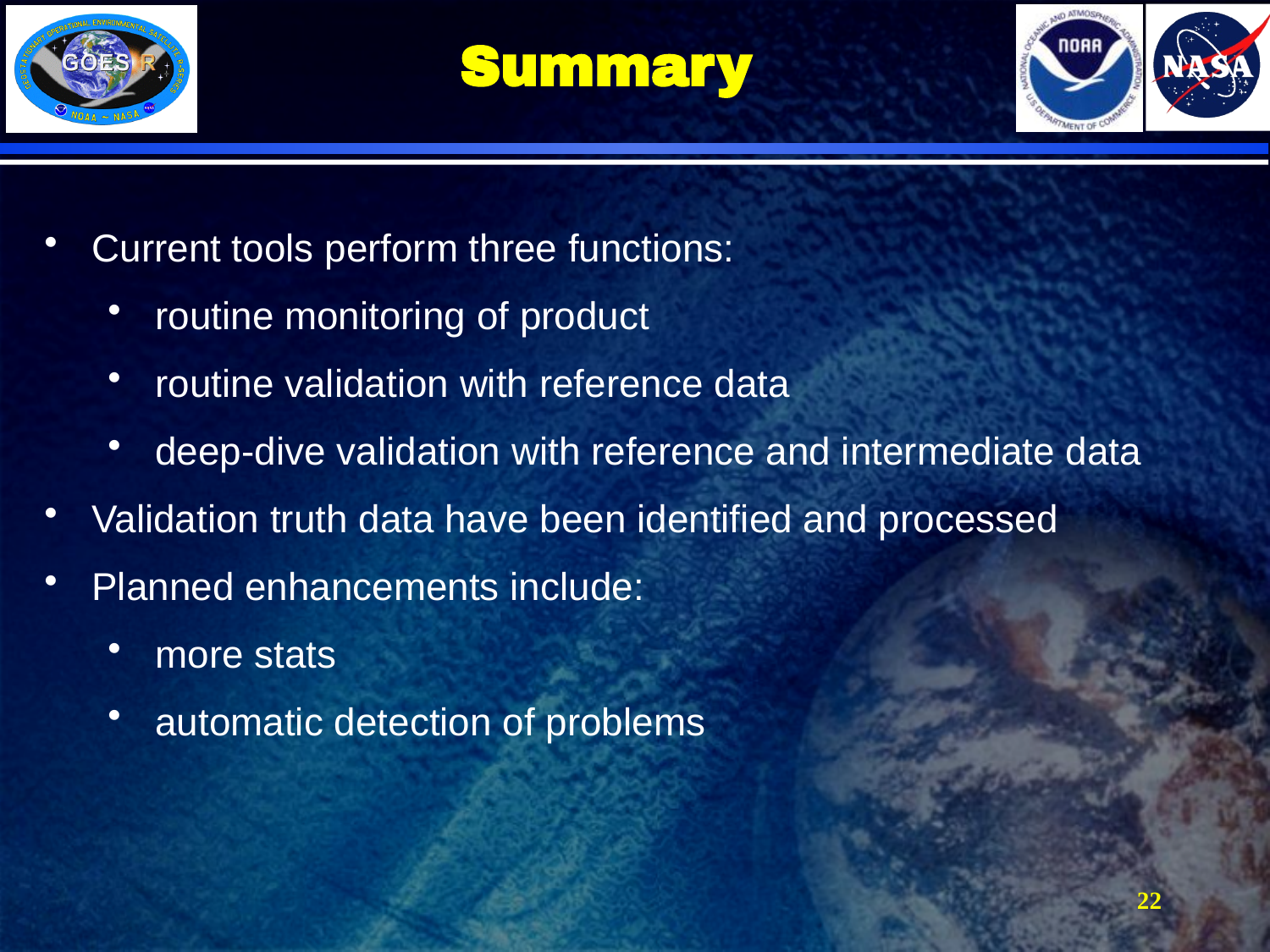

# Summary
Current tools perform three functions:
routine monitoring of product
routine validation with reference data
deep-dive validation with reference and intermediate data
Validation truth data have been identified and processed
Planned enhancements include:
more stats
automatic detection of problems

22